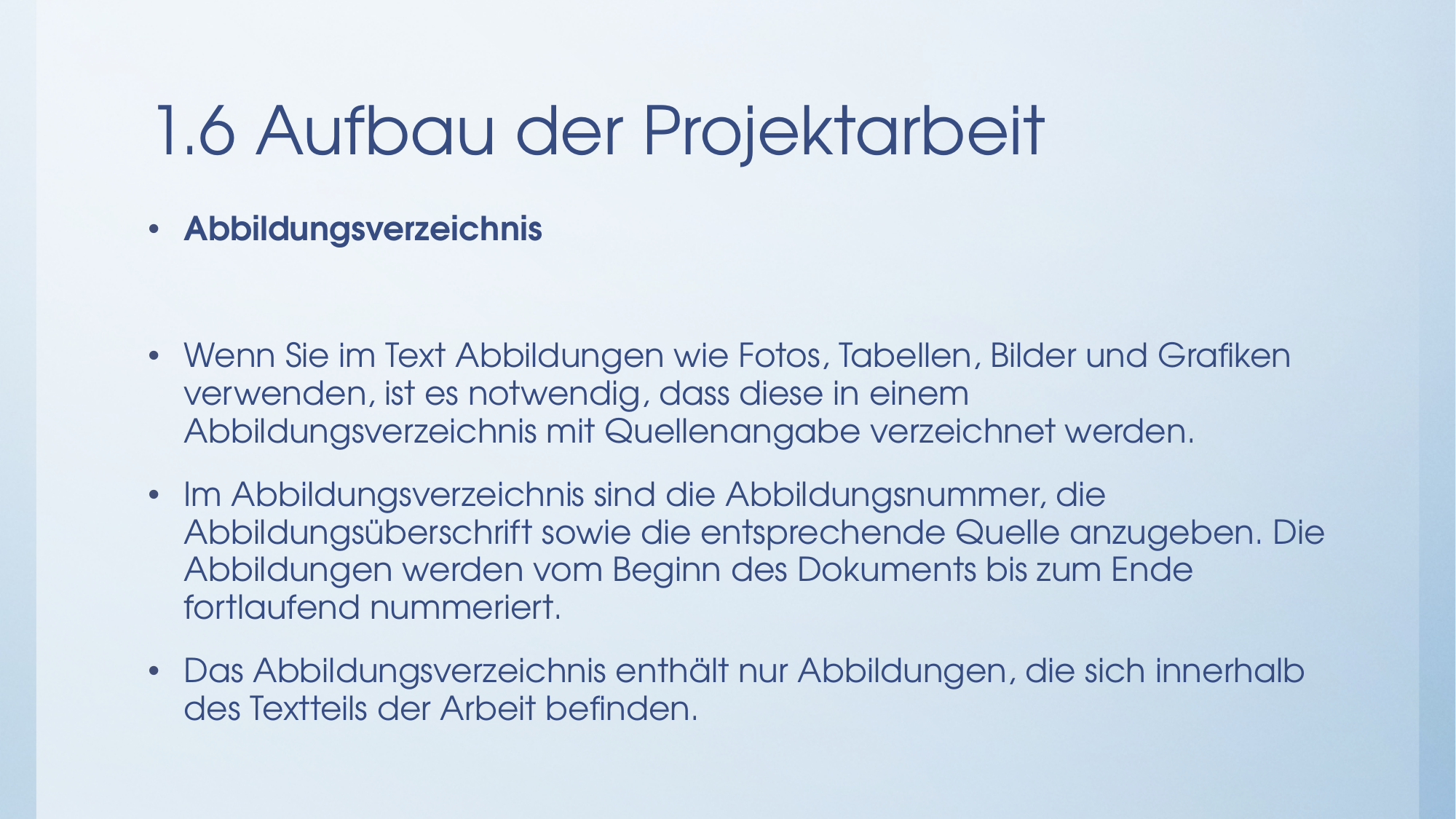

# 1.6 Aufbau der Projektarbeit
Abbildungsverzeichnis

Wenn Sie im Text Abbildungen wie Fotos, Tabellen, Bilder und Grafiken verwenden, ist es notwendig, dass diese in einem Abbildungsverzeichnis mit Quellenangabe verzeichnet werden.
Im Abbildungsverzeichnis sind die Abbildungsnummer, die Abbildungsüberschrift sowie die entsprechende Quelle anzugeben. Die Abbildungen werden vom Beginn des Dokuments bis zum Ende fortlaufend nummeriert.
Das Abbildungsverzeichnis enthält nur Abbildungen, die sich innerhalb des Textteils der Arbeit befinden.